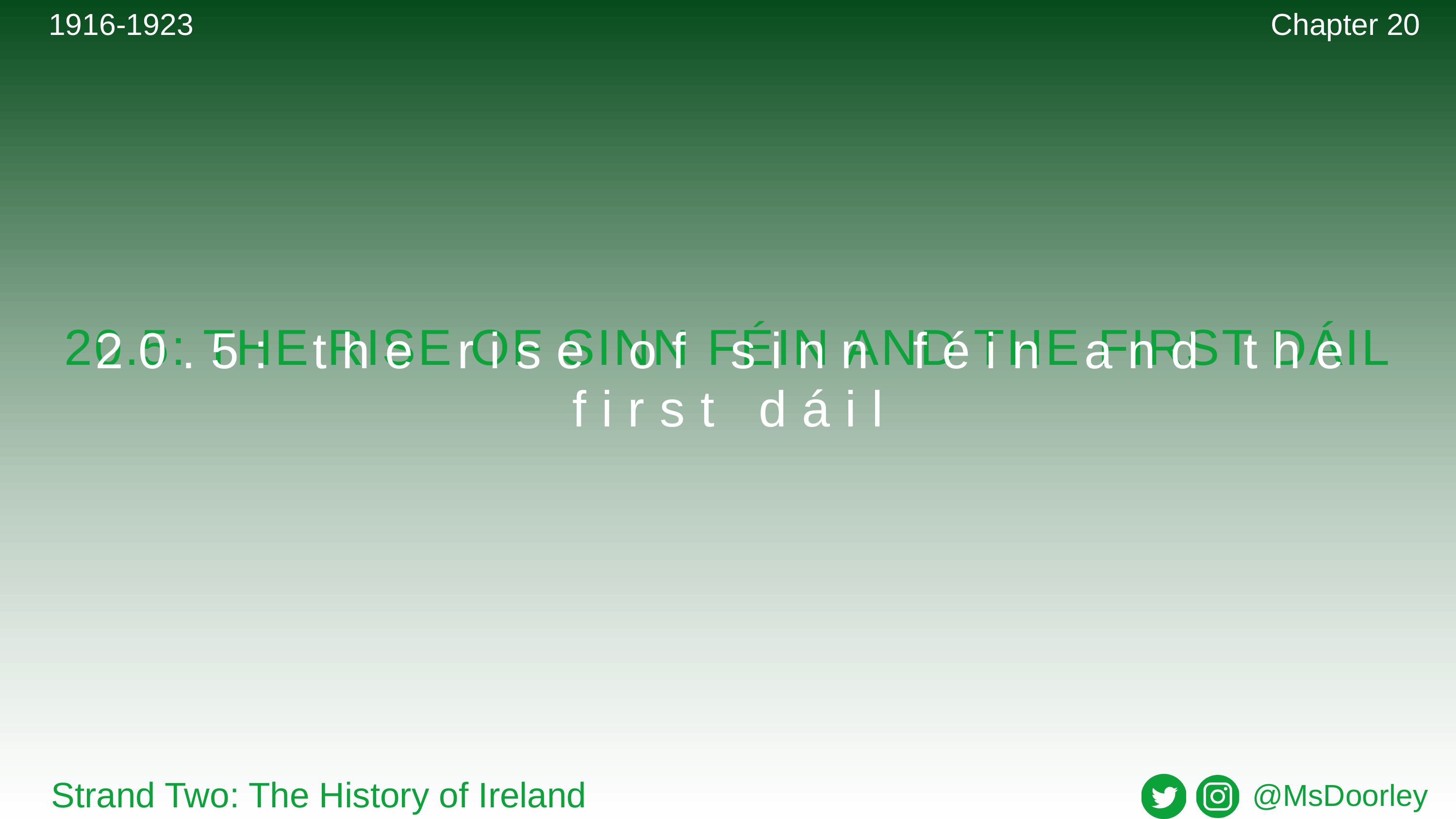

1916-1923
Chapter 20
20.5: THE RISE OF SINN FÉIN AND THE FIRST DÁIL
20.5: the rise of sinn féin and the first dáil
Strand Two: The History of Ireland

@MsDoorley